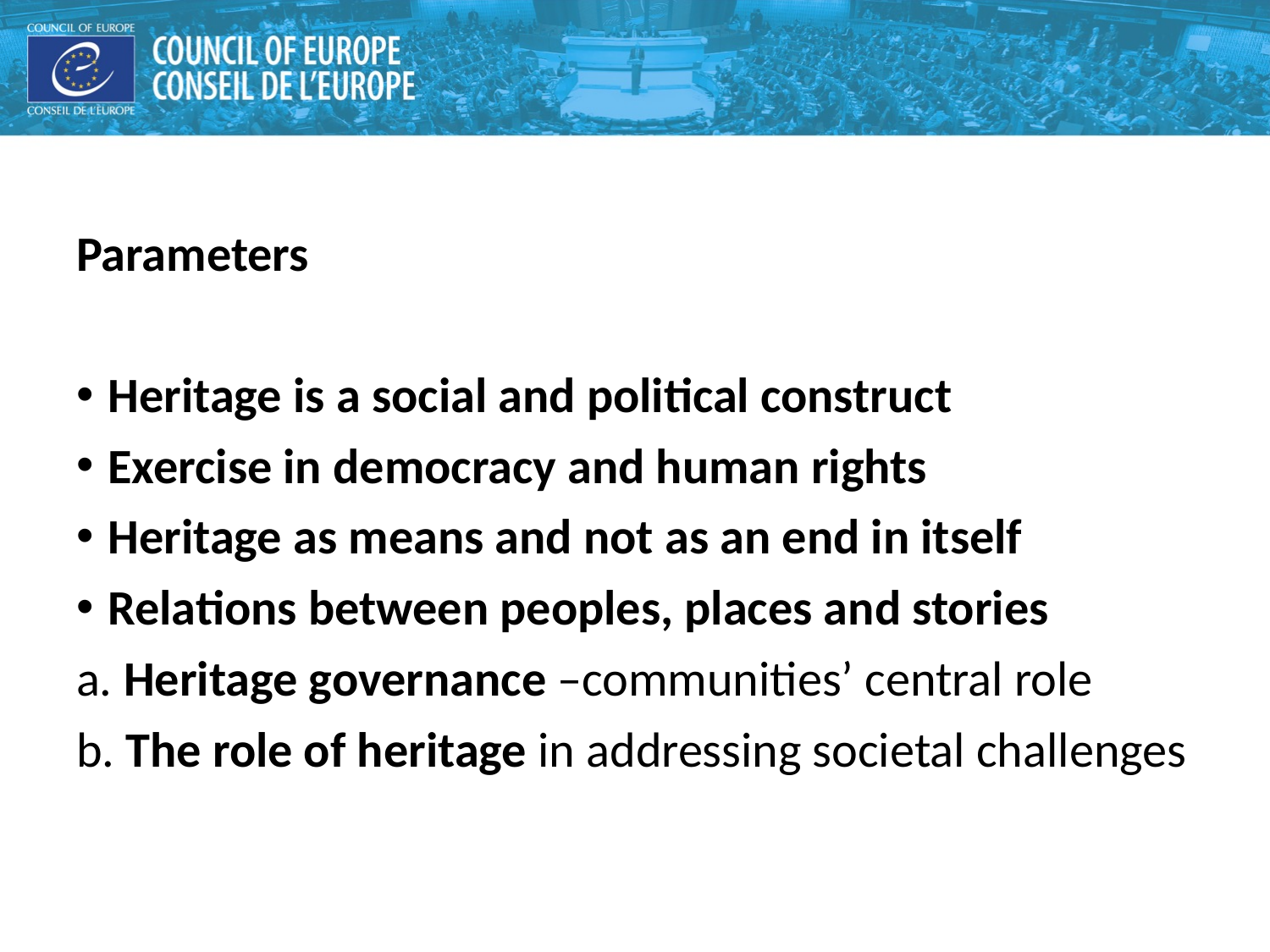

Parameters

Heritage is a social and political construct
Exercise in democracy and human rights
Heritage as means and not as an end in itself
Relations between peoples, places and stories
a. Heritage governance –communities’ central role
b. The role of heritage in addressing societal challenges